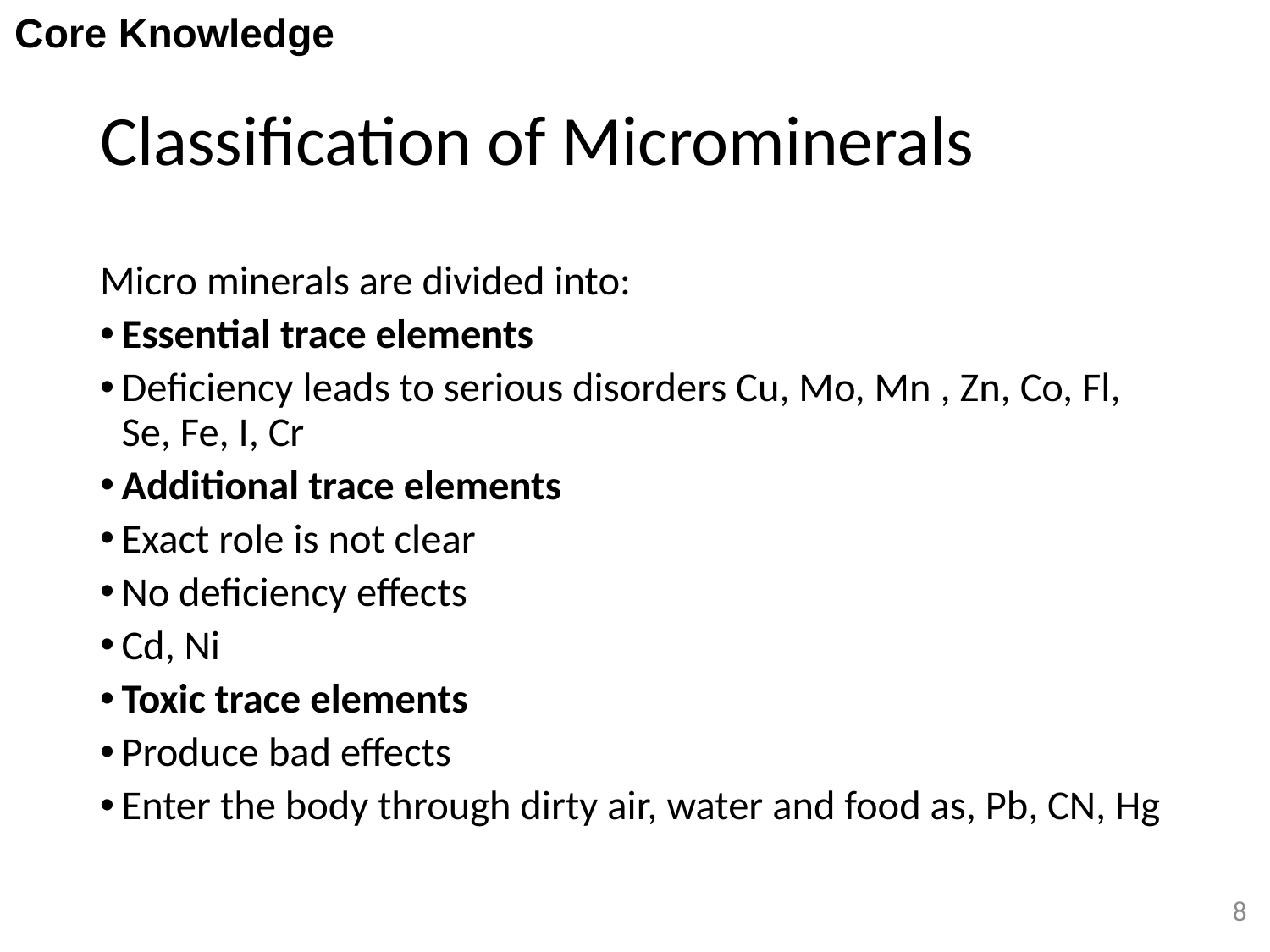

Core Knowledge
# Classification of Microminerals
Micro minerals are divided into:
Essential trace elements
Deficiency leads to serious disorders Cu, Mo, Mn , Zn, Co, Fl, Se, Fe, I, Cr
Additional trace elements
Exact role is not clear
No deficiency effects
Cd, Ni
Toxic trace elements
Produce bad effects
Enter the body through dirty air, water and food as, Pb, CN, Hg

8